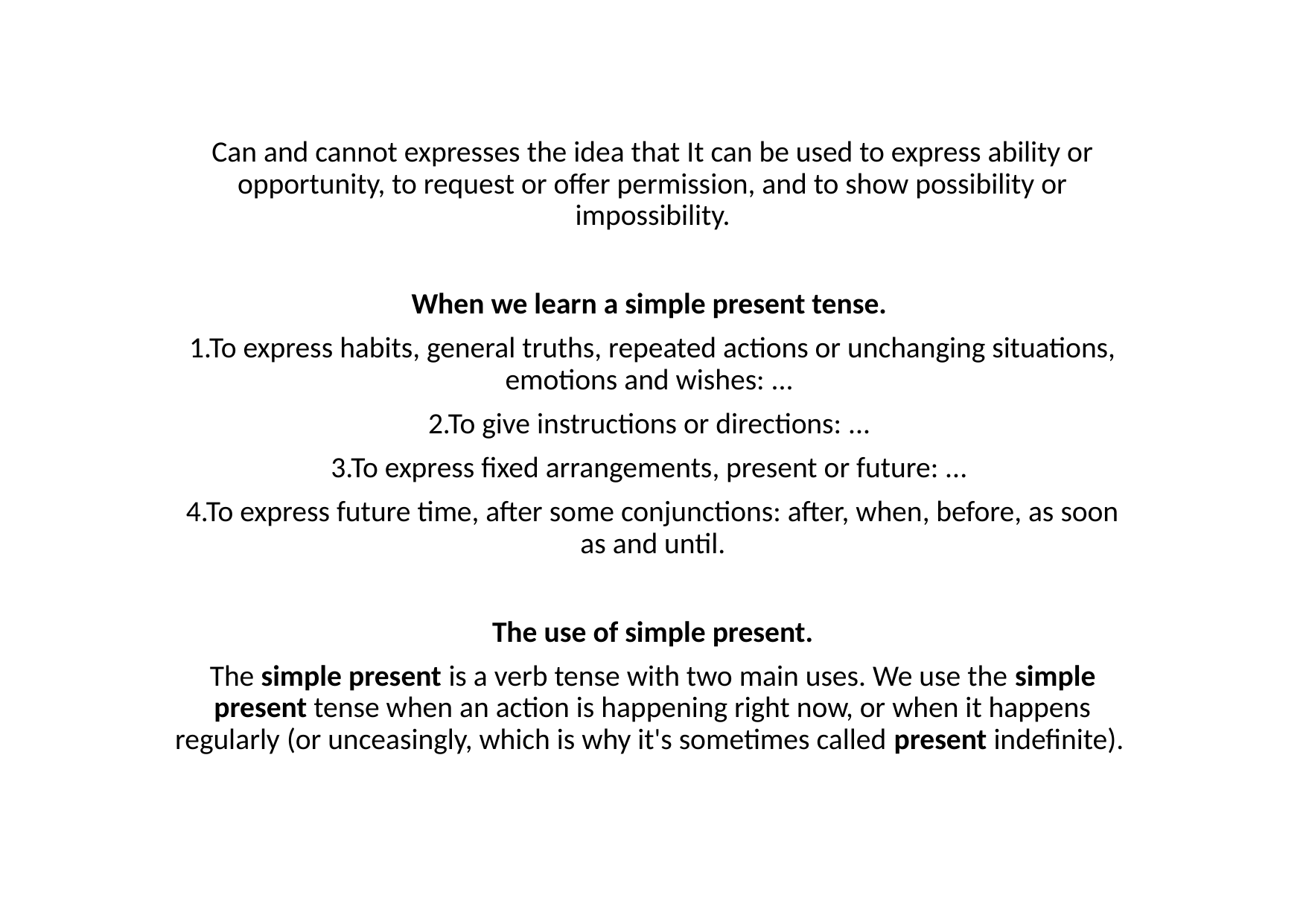

Can and cannot expresses the idea that It can be used to express ability or opportunity, to request or offer permission, and to show possibility or impossibility.

When we learn a simple present tense.
1.To express habits, general truths, repeated actions or unchanging situations, emotions and wishes: ...
2.To give instructions or directions: ...
3.To express fixed arrangements, present or future: ...
4.To express future time, after some conjunctions: after, when, before, as soon as and until.

The use of simple present.
The simple present is a verb tense with two main uses. We use the simple present tense when an action is happening right now, or when it happens regularly (or unceasingly, which is why it's sometimes called present indefinite).